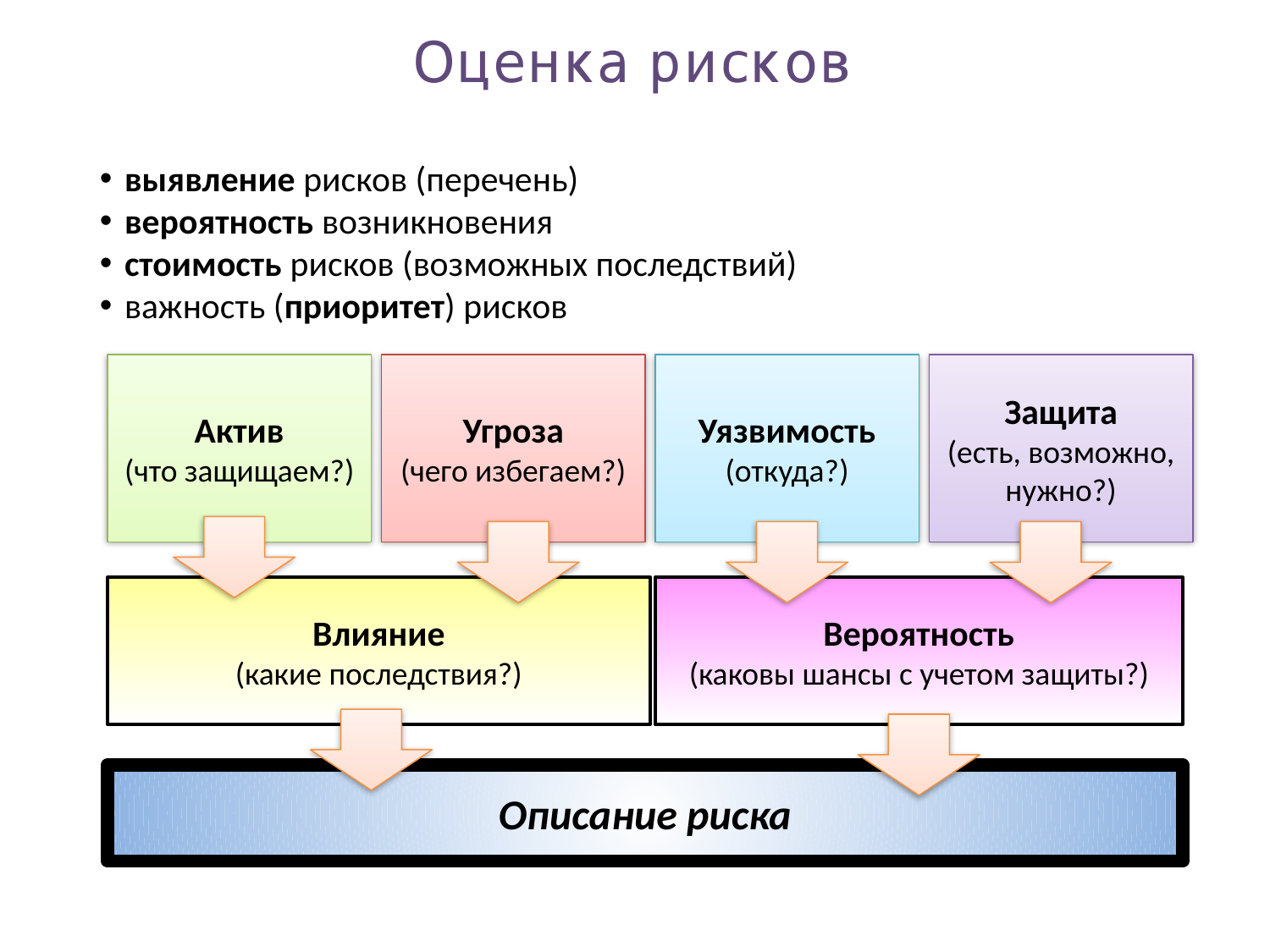

# Оценка рисков
выявление рисков (перечень)
вероятность возникновения
стоимость рисков (возможных последствий)
важность (приоритет) рисков
Актив
(что защищаем?)
Угроза
(чего избегаем?)
Уязвимость
(откуда?)
Защита
(есть, возможно, нужно?)

Влияние
(какие последствия?)
Вероятность
(каковы шансы с учетом защиты?)

Описание риска